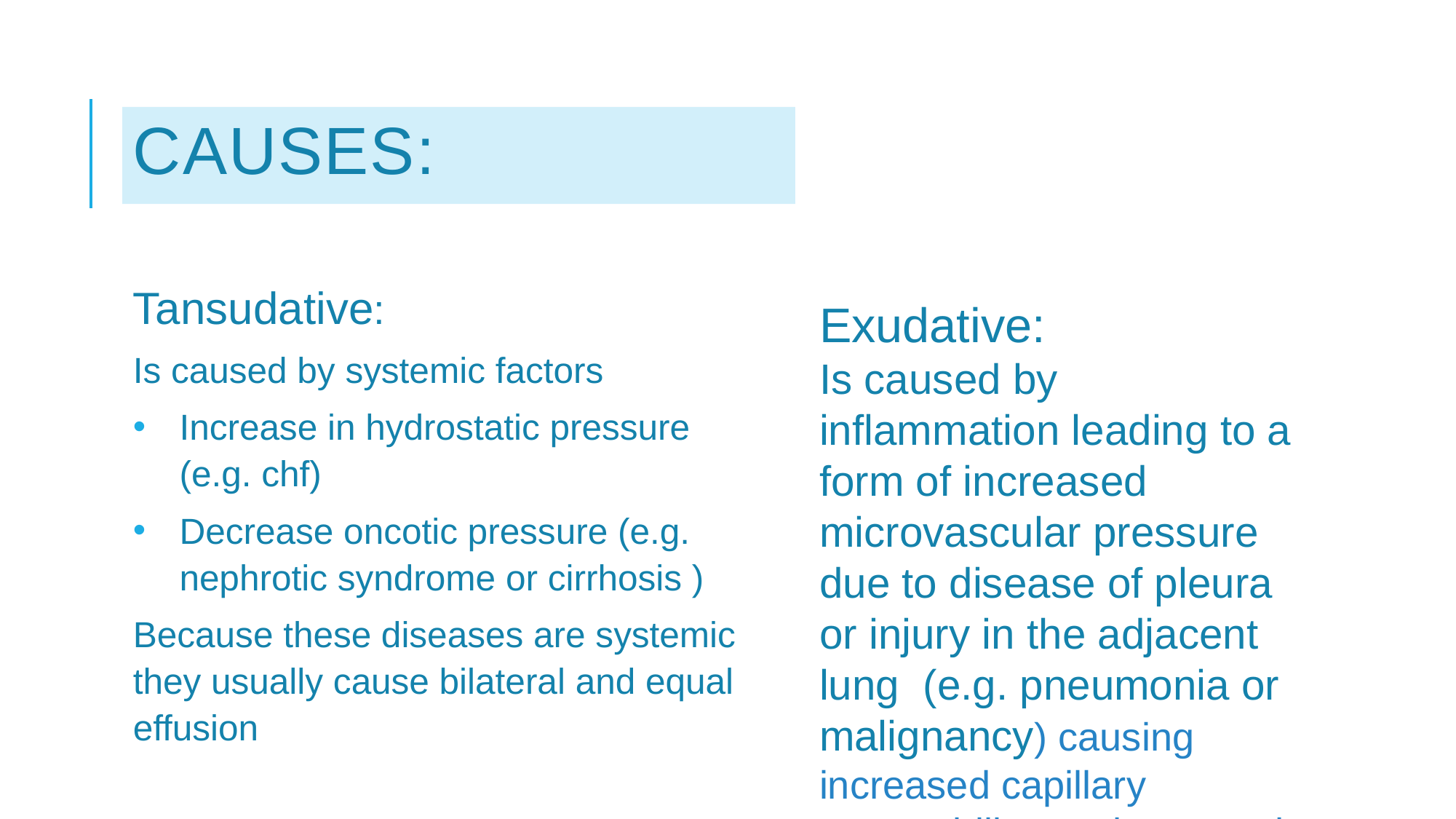

# Causes:
Tansudative:
Is caused by systemic factors
Increase in hydrostatic pressure (e.g. chf)
Decrease oncotic pressure (e.g. nephrotic syndrome or cirrhosis )
Because these diseases are systemic they usually cause bilateral and equal effusion
Exudative:
Is caused by inflammation leading to a form of increased microvascular pressure due to disease of pleura or injury in the adjacent lung  (e.g. pneumonia or malignancy) causing
increased capillary permeability or  decreased lymphatic drainage